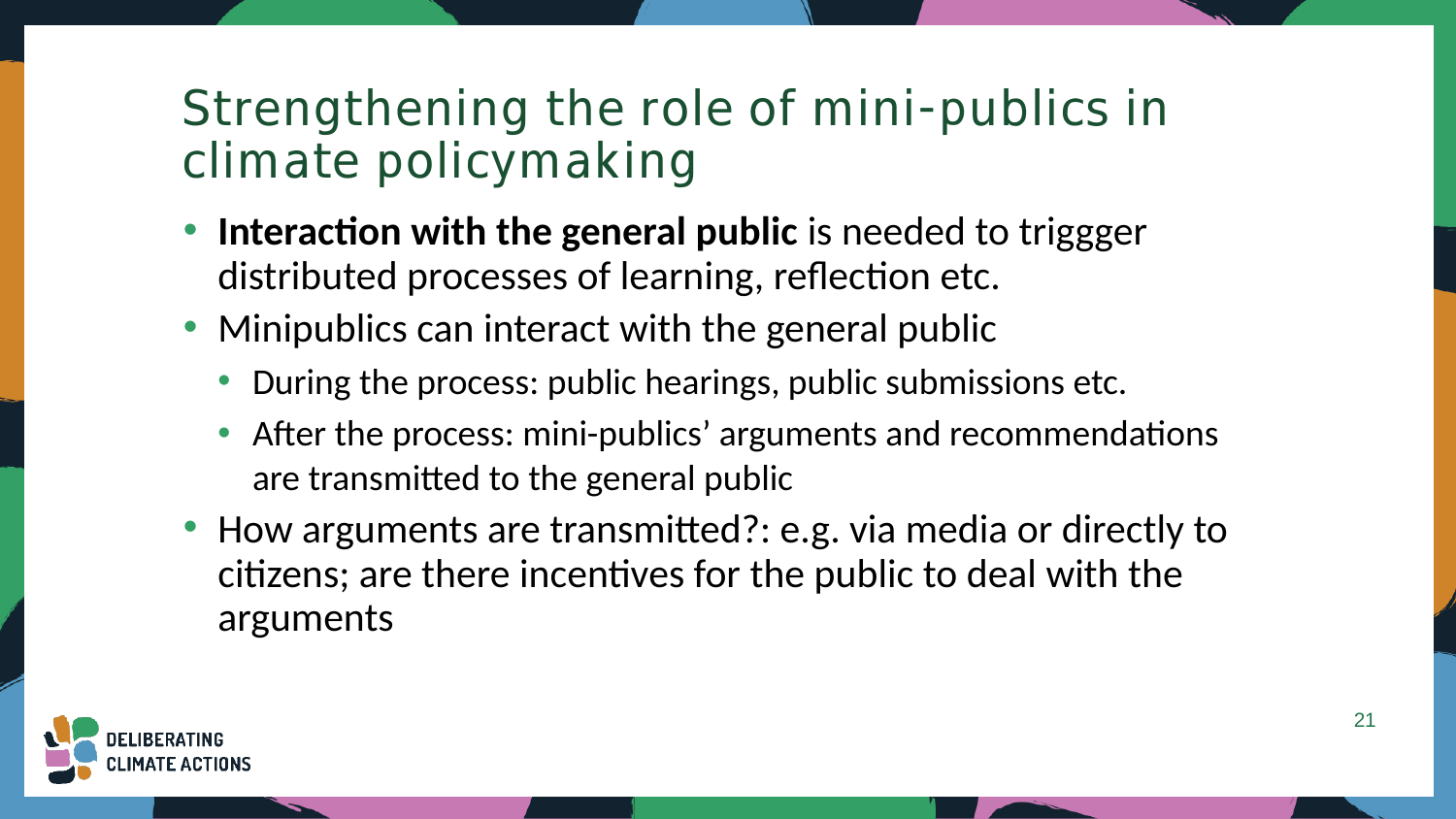

# Strengthening the role of mini-publics in climate policymaking
Interaction with the general public is needed to triggger distributed processes of learning, reflection etc.
Minipublics can interact with the general public
During the process: public hearings, public submissions etc.
After the process: mini-publics’ arguments and recommendations are transmitted to the general public
How arguments are transmitted?: e.g. via media or directly to citizens; are there incentives for the public to deal with the arguments
21